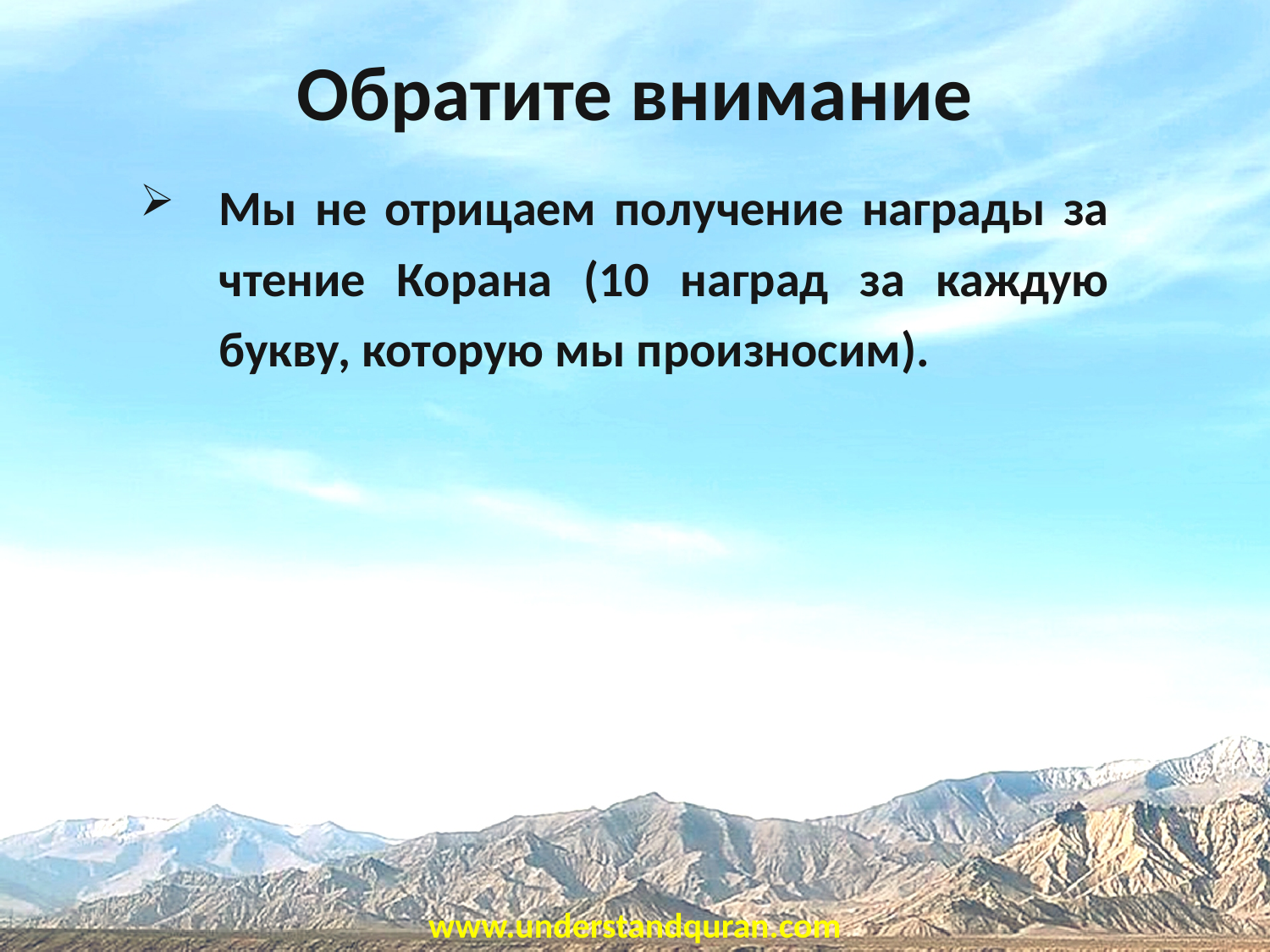

# Обратите внимание
Мы не отрицаем получение награды за чтение Корана (10 наград за каждую букву, которую мы произносим).